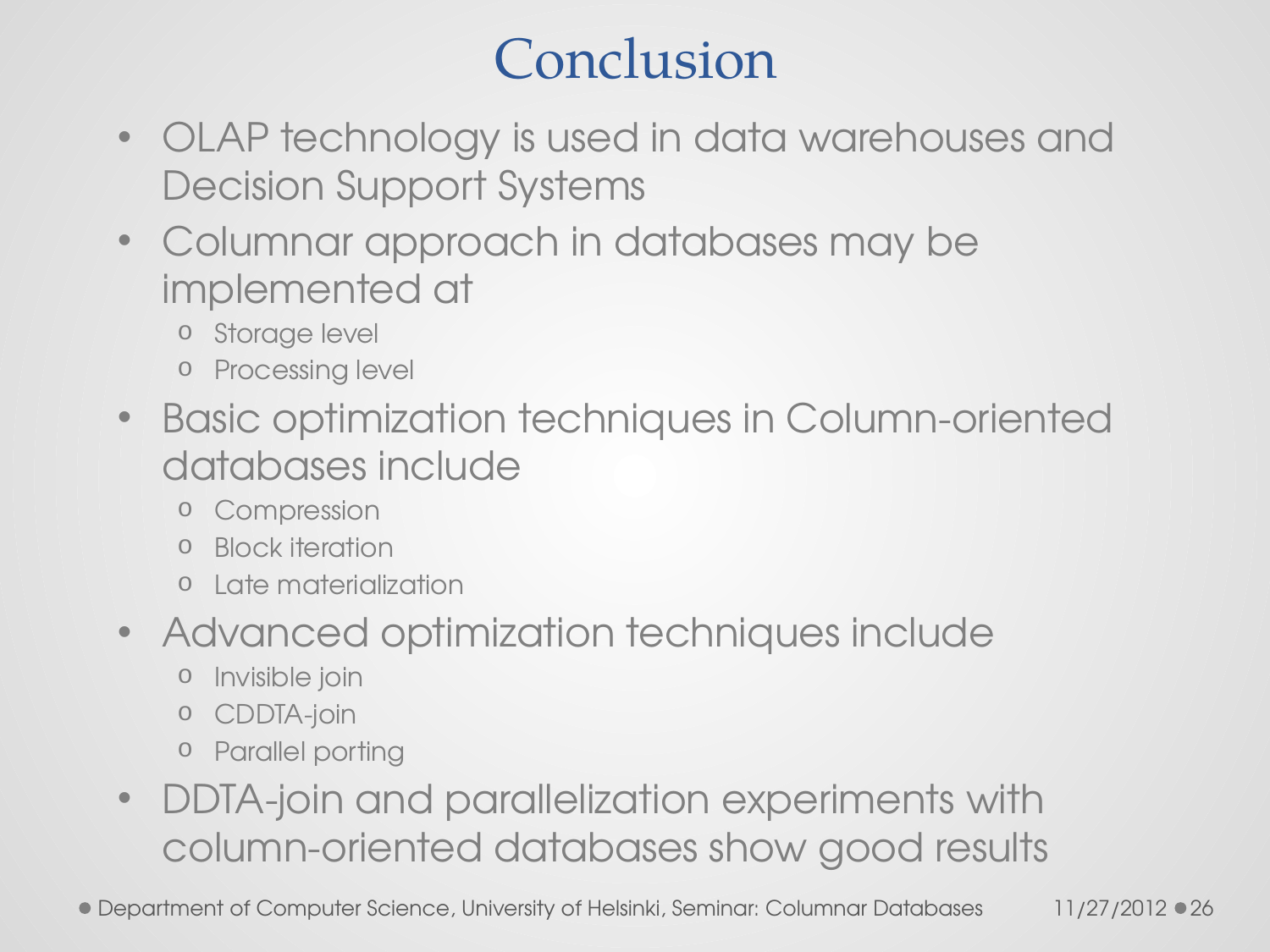

# Conclusion
OLAP technology is used in data warehouses and Decision Support Systems
Columnar approach in databases may be implemented at
Storage level
Processing level
Basic optimization techniques in Column-oriented databases include
Compression
Block iteration
Late materialization
Advanced optimization techniques include
Invisible join
CDDTA-join
Parallel porting
DDTA-join and parallelization experiments with column-oriented databases show good results

Department of Computer Science, University of Helsinki, Seminar: Columnar Databases
11/27/2012
26